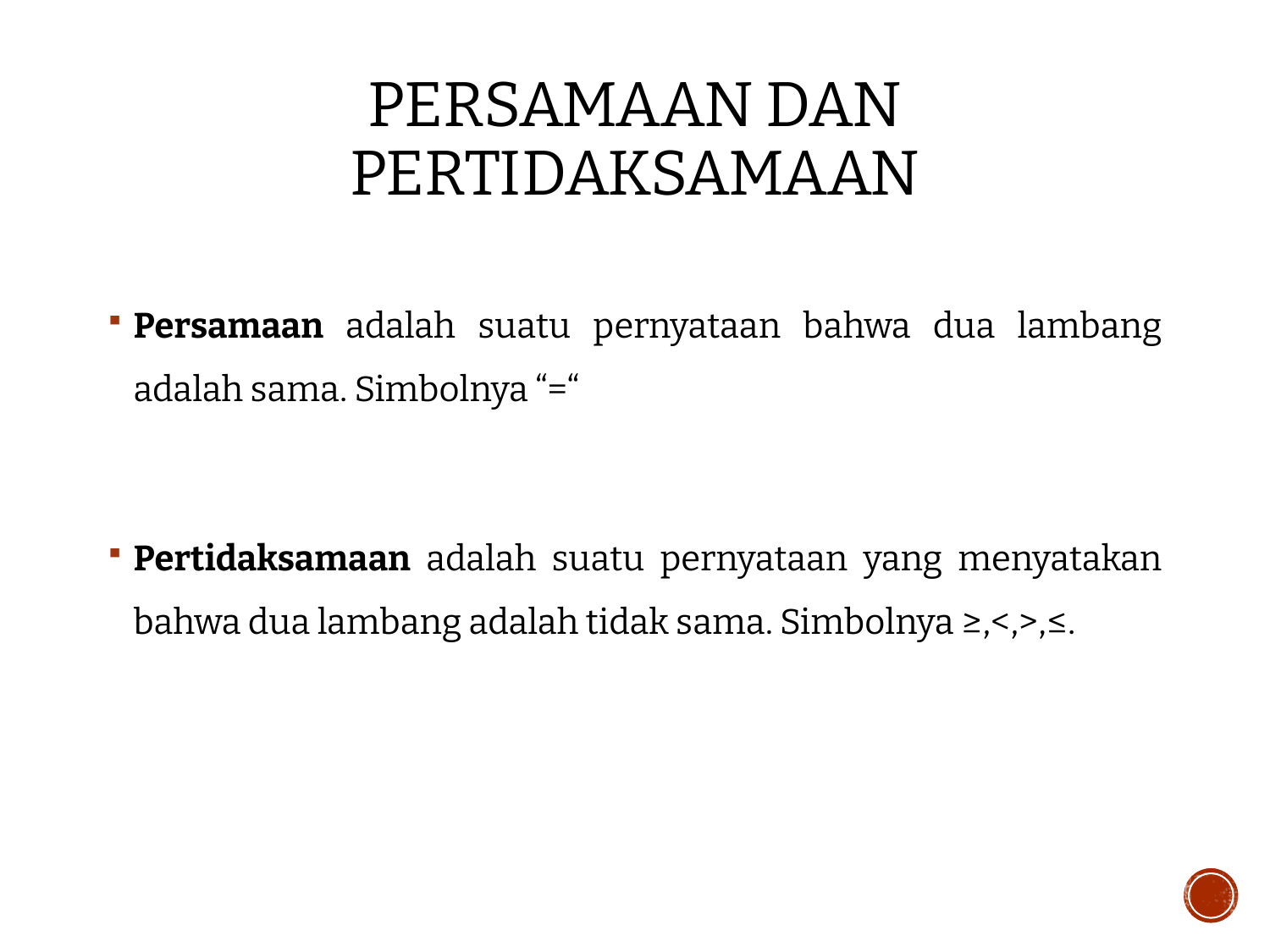

# Persamaan dan Pertidaksamaan
Persamaan adalah suatu pernyataan bahwa dua lambang adalah sama. Simbolnya “=“

Pertidaksamaan adalah suatu pernyataan yang menyatakan bahwa dua lambang adalah tidak sama. Simbolnya ≥,<,>,≤.